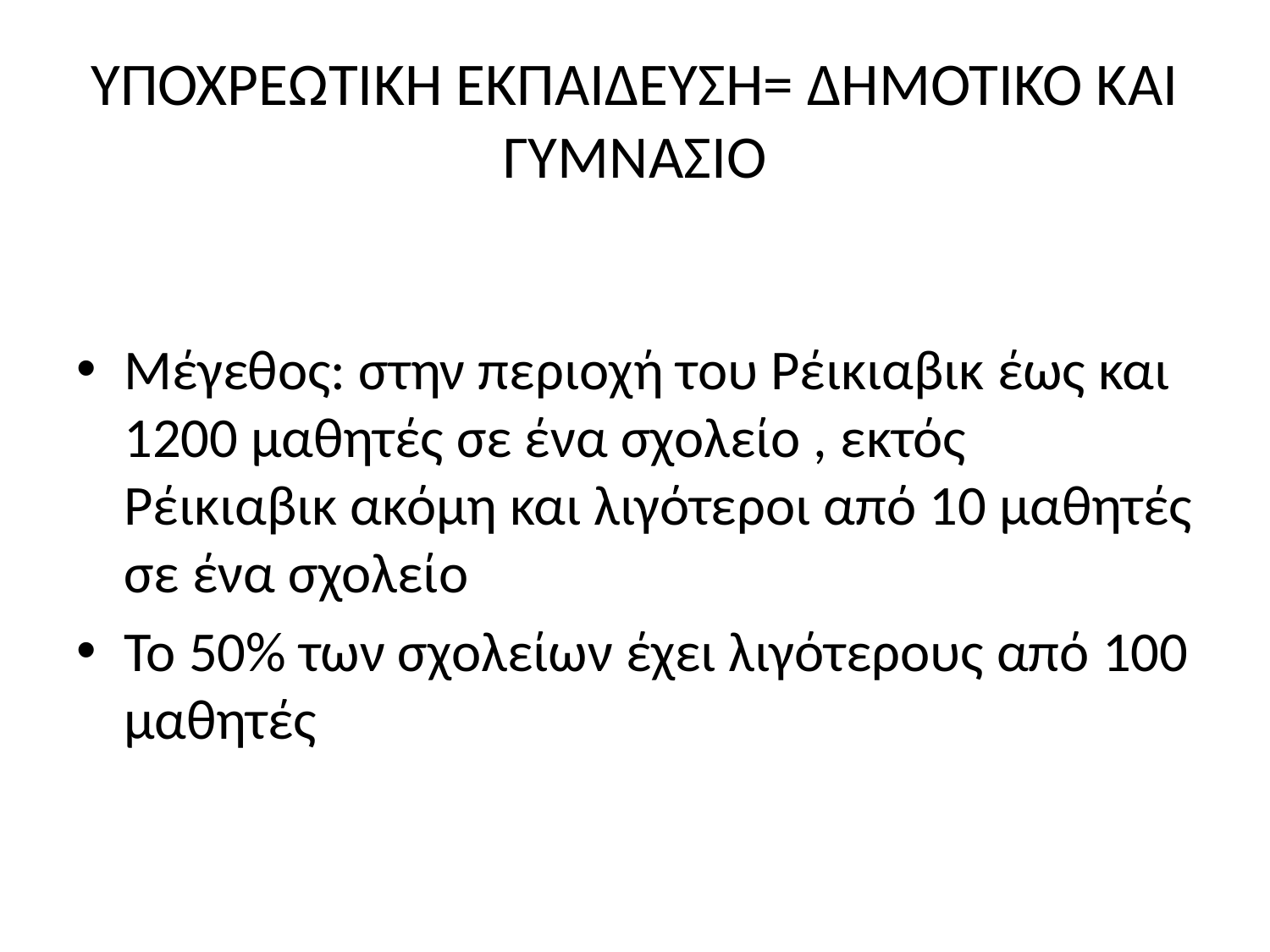

# ΥΠΟΧΡΕΩΤΙΚΗ ΕΚΠΑΙΔΕΥΣΗ= ΔΗΜΟΤΙΚΟ ΚΑΙ ΓΥΜΝΑΣΙΟ
Μέγεθος: στην περιοχή του Ρέικιαβικ έως και 1200 μαθητές σε ένα σχολείο , εκτός  Ρέικιαβικ ακόμη και λιγότεροι από 10 μαθητές σε ένα σχολείο
Το 50% των σχολείων έχει λιγότερους από 100 μαθητές